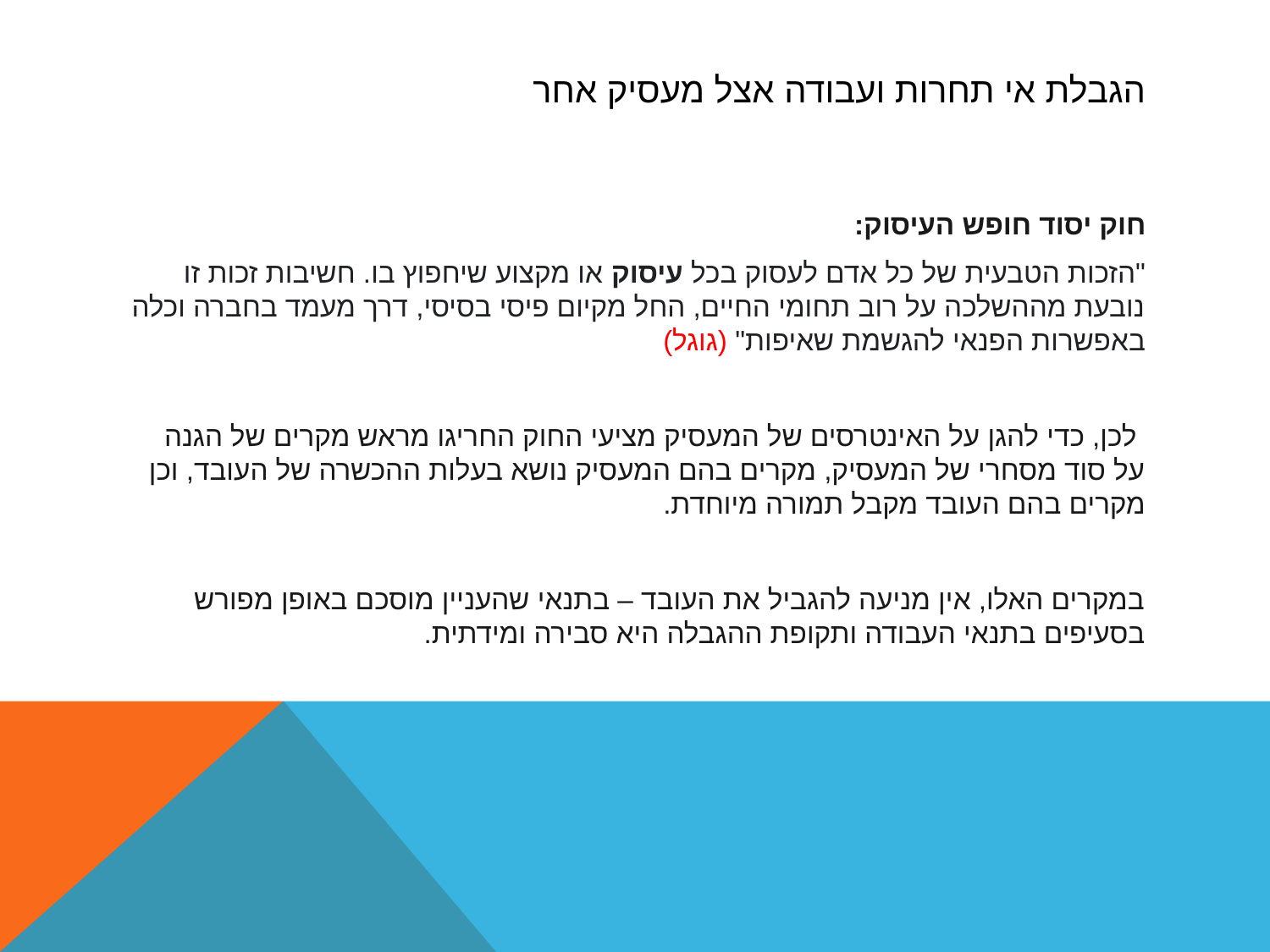

# הגבלת אי תחרות ועבודה אצל מעסיק אחר

חוק יסוד חופש העיסוק:
"הזכות הטבעית של כל אדם לעסוק בכל עיסוק או מקצוע שיחפוץ בו. חשיבות זכות זו נובעת מההשלכה על רוב תחומי החיים, החל מקיום פיסי בסיסי, דרך מעמד בחברה וכלה באפשרות הפנאי להגשמת שאיפות" (גוגל)

 לכן, כדי להגן על האינטרסים של המעסיק מציעי החוק החריגו מראש מקרים של הגנה על סוד מסחרי של המעסיק, מקרים בהם המעסיק נושא בעלות ההכשרה של העובד, וכן מקרים בהם העובד מקבל תמורה מיוחדת.

במקרים האלו, אין מניעה להגביל את העובד – בתנאי שהעניין מוסכם באופן מפורש בסעיפים בתנאי העבודה ותקופת ההגבלה היא סבירה ומידתית.